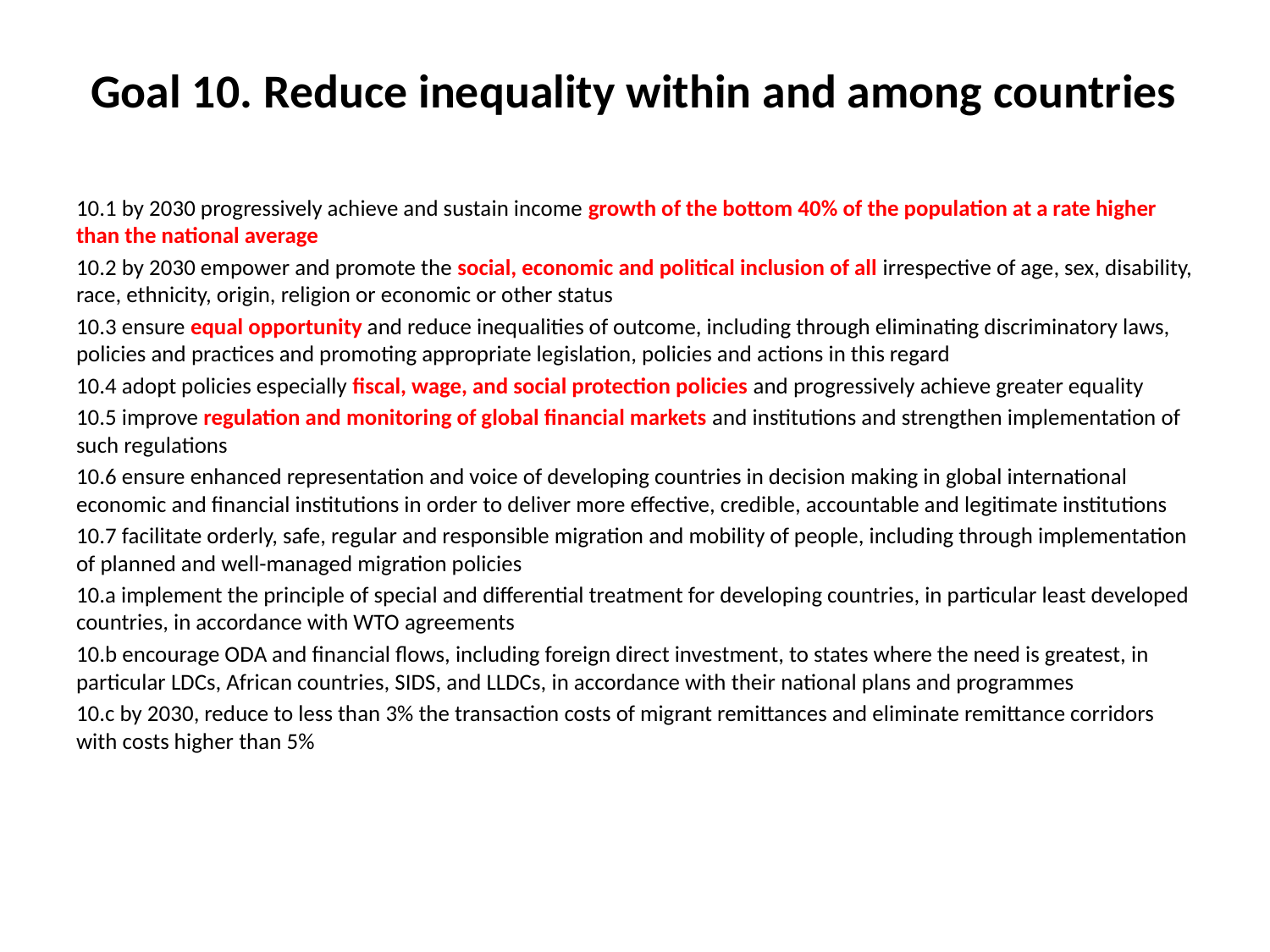

# Goal 10. Reduce inequality within and among countries
10.1 by 2030 progressively achieve and sustain income growth of the bottom 40% of the population at a rate higher than the national average
10.2 by 2030 empower and promote the social, economic and political inclusion of all irrespective of age, sex, disability, race, ethnicity, origin, religion or economic or other status
10.3 ensure equal opportunity and reduce inequalities of outcome, including through eliminating discriminatory laws, policies and practices and promoting appropriate legislation, policies and actions in this regard
10.4 adopt policies especially fiscal, wage, and social protection policies and progressively achieve greater equality
10.5 improve regulation and monitoring of global financial markets and institutions and strengthen implementation of such regulations
10.6 ensure enhanced representation and voice of developing countries in decision making in global international economic and financial institutions in order to deliver more effective, credible, accountable and legitimate institutions
10.7 facilitate orderly, safe, regular and responsible migration and mobility of people, including through implementation of planned and well-managed migration policies
10.a implement the principle of special and differential treatment for developing countries, in particular least developed countries, in accordance with WTO agreements
10.b encourage ODA and financial flows, including foreign direct investment, to states where the need is greatest, in particular LDCs, African countries, SIDS, and LLDCs, in accordance with their national plans and programmes
10.c by 2030, reduce to less than 3% the transaction costs of migrant remittances and eliminate remittance corridors with costs higher than 5%